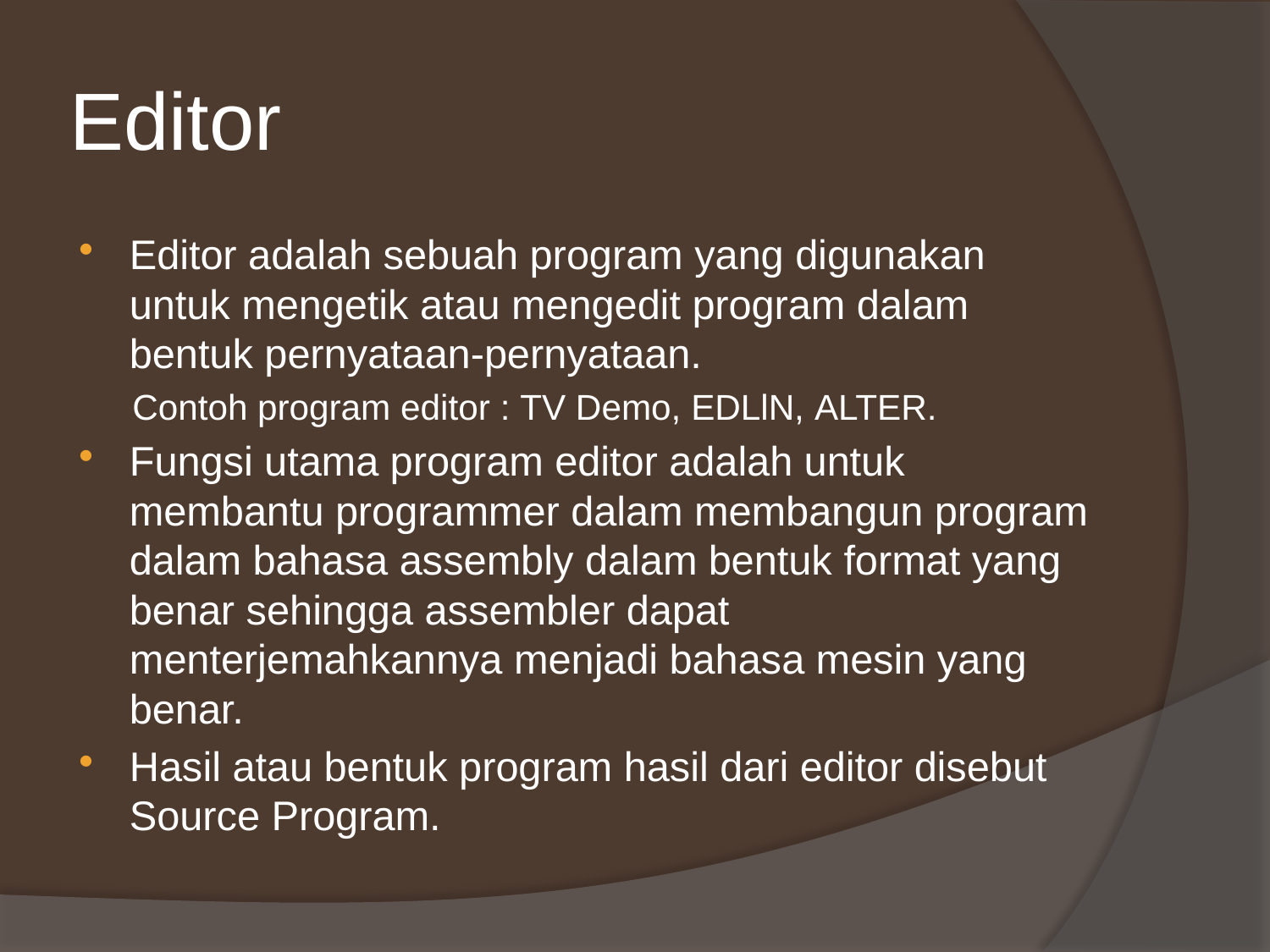

# Editor
Editor adalah sebuah program yang digunakan untuk mengetik atau mengedit program dalam bentuk pernyataan-pernyataan.
Contoh program editor : TV Demo, EDLlN, ALTER.
Fungsi utama program editor adalah untuk membantu programmer dalam membangun program dalam bahasa assembly dalam bentuk format yang benar sehingga assembler dapat menterjemahkannya menjadi bahasa mesin yang benar.
Hasil atau bentuk program hasil dari editor disebut Source Program.